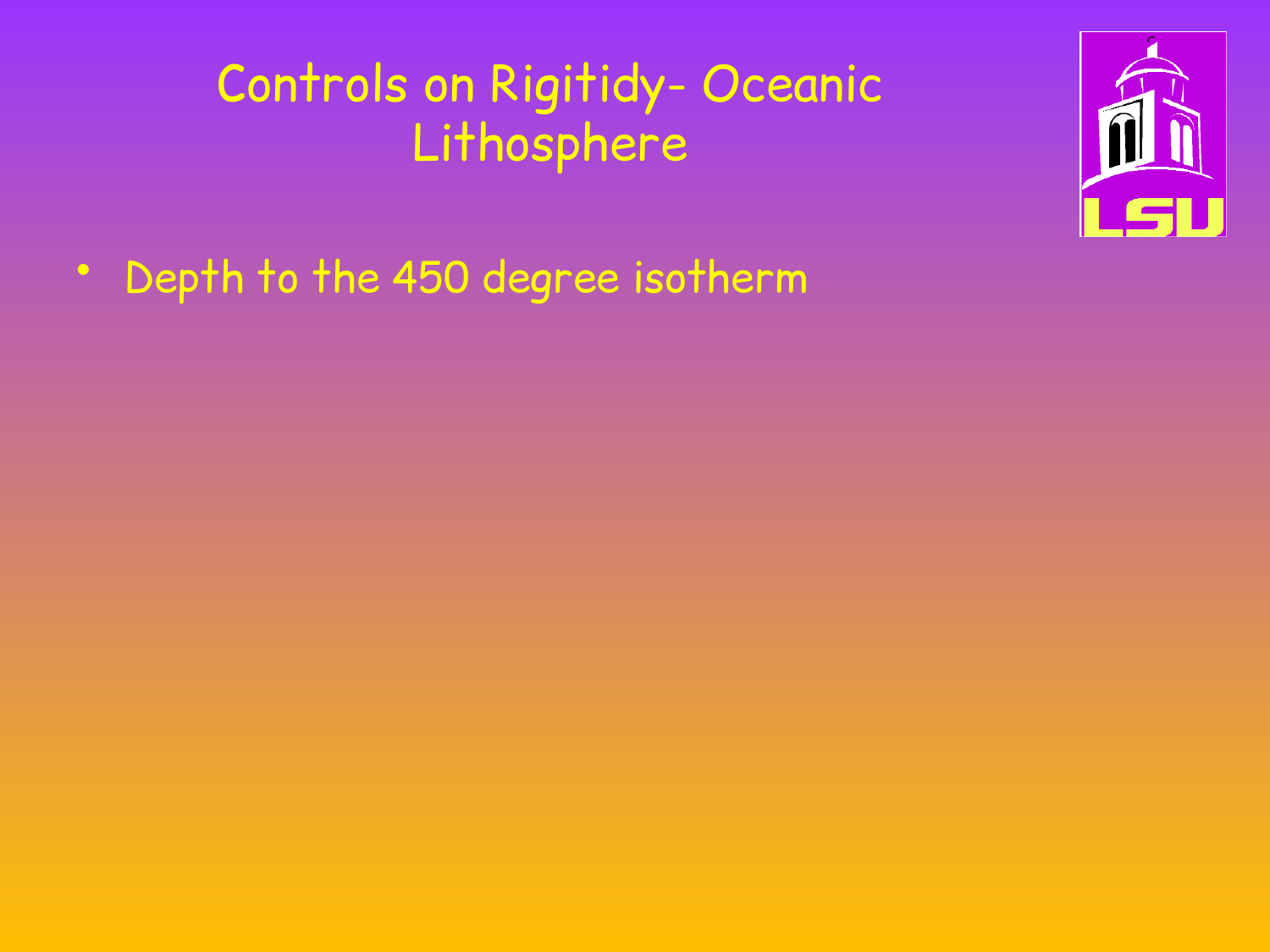

# Controls on Rigitidy- Oceanic Lithosphere
Depth to the 450 degree isotherm